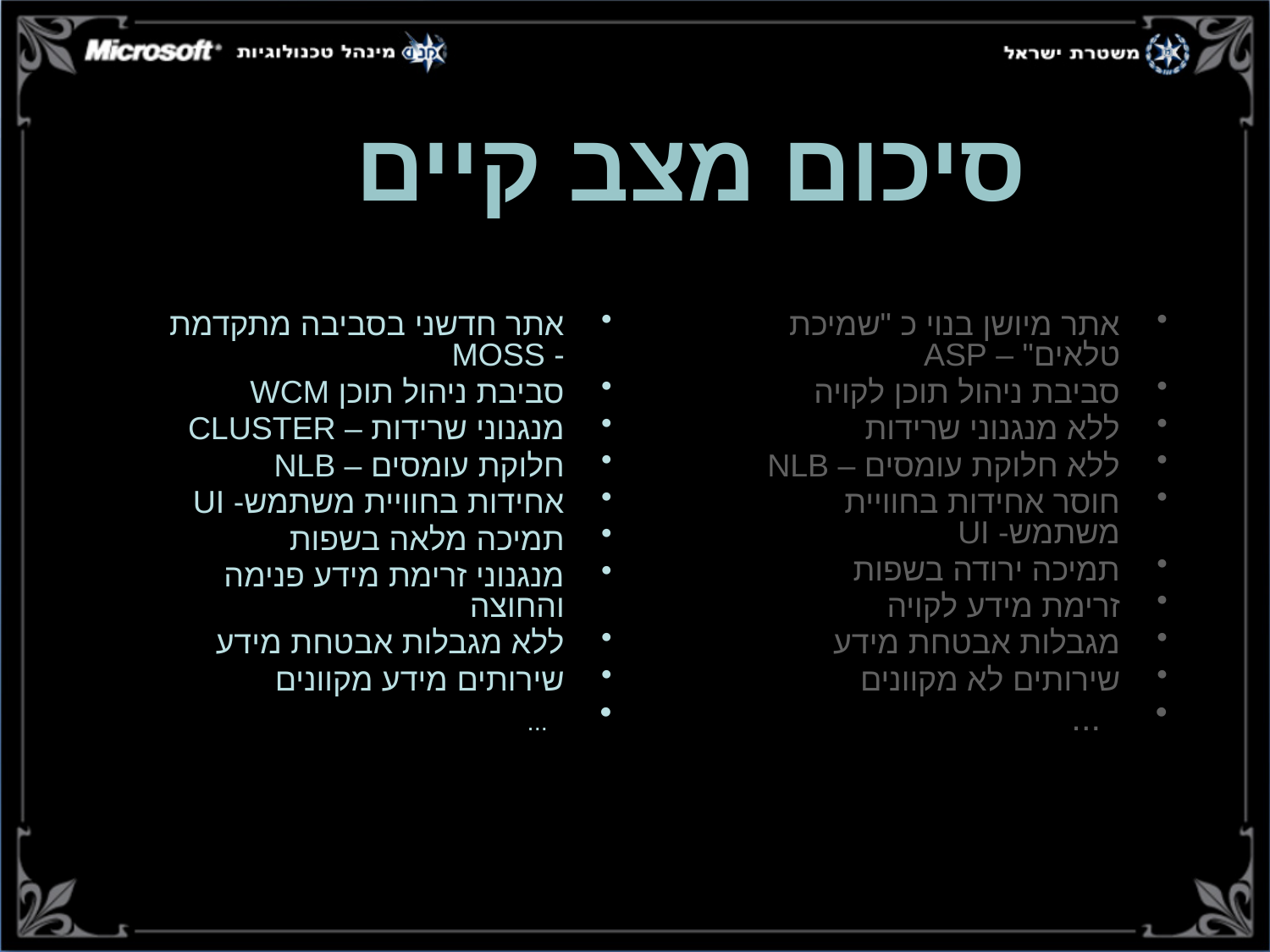

סיכום מצב קיים

אתר מיושן בנוי כ "שמיכת טלאים" – ASP
סביבת ניהול תוכן לקויה
ללא מנגנוני שרידות
ללא חלוקת עומסים – NLB
חוסר אחידות בחוויית משתמש- UI
תמיכה ירודה בשפות
זרימת מידע לקויה
מגבלות אבטחת מידע
שירותים לא מקוונים
  ...

אתר חדשני בסביבה מתקדמת - MOSS
סביבת ניהול תוכן WCM
מנגנוני שרידות – CLUSTER
חלוקת עומסים – NLB
אחידות בחוויית משתמש- UI
תמיכה מלאה בשפות
מנגנוני זרימת מידע פנימה והחוצה
ללא מגבלות אבטחת מידע
שירותים מידע מקוונים
  ...